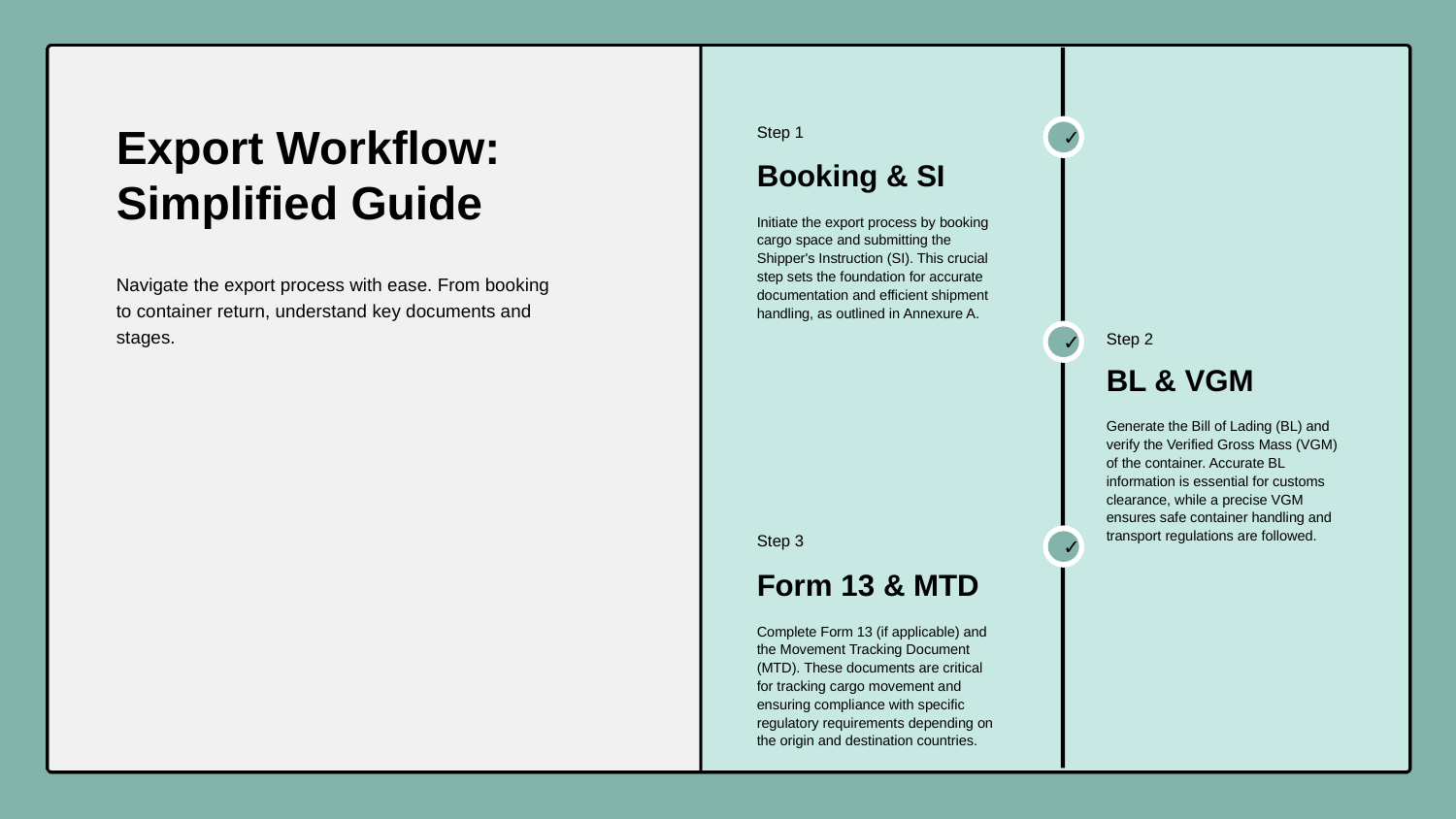

Step 1

✓
Export Workflow: Simplified Guide
Booking & SI
Initiate the export process by booking cargo space and submitting the Shipper's Instruction (SI). This crucial step sets the foundation for accurate documentation and efficient shipment handling, as outlined in Annexure A.
Navigate the export process with ease. From booking to container return, understand key documents and stages.

Step 2

✓
BL & VGM
Generate the Bill of Lading (BL) and verify the Verified Gross Mass (VGM) of the container. Accurate BL information is essential for customs clearance, while a precise VGM ensures safe container handling and transport regulations are followed.
Step 3

✓
Form 13 & MTD
Complete Form 13 (if applicable) and the Movement Tracking Document (MTD). These documents are critical for tracking cargo movement and ensuring compliance with specific regulatory requirements depending on the origin and destination countries.